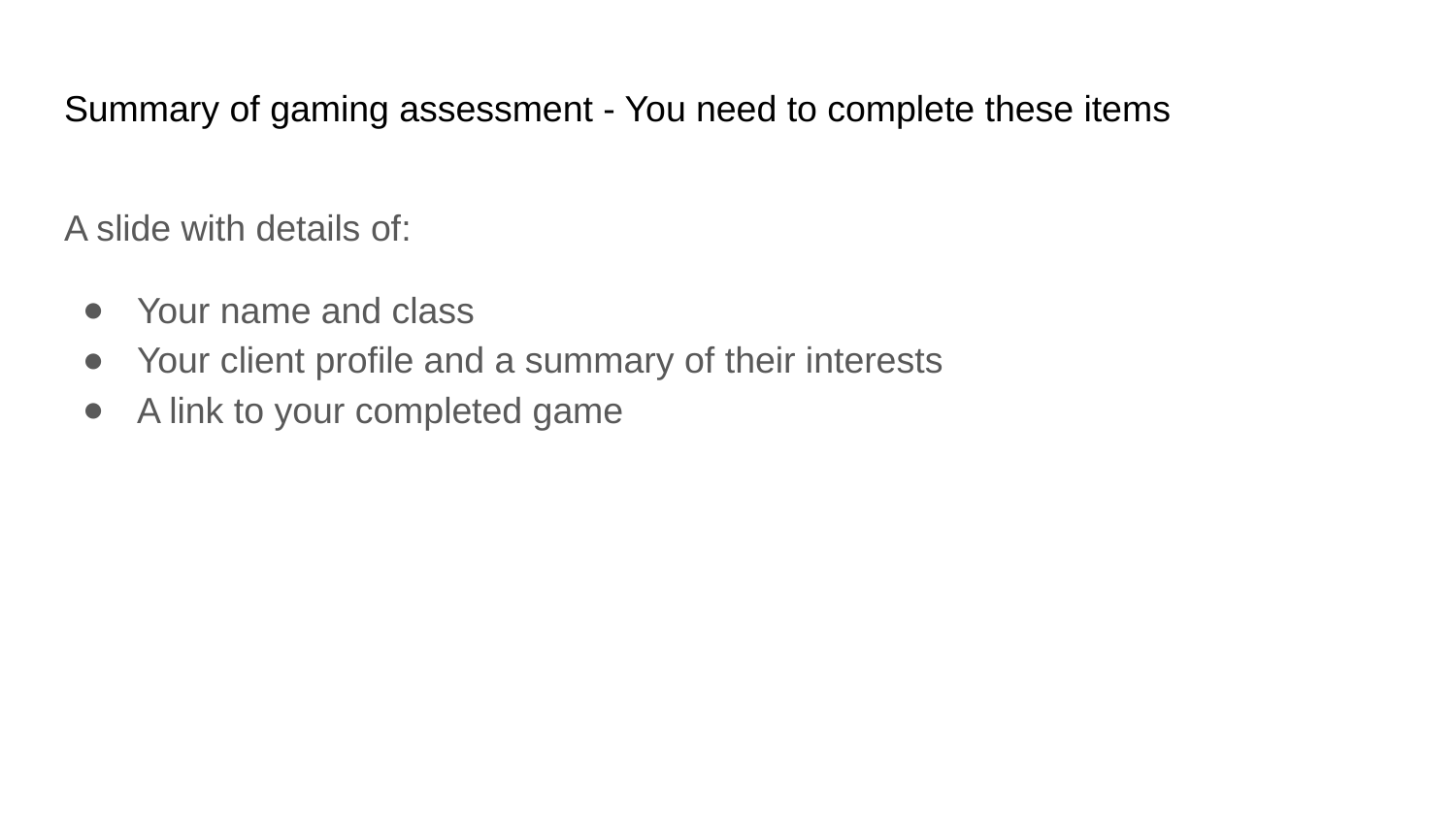

# Summary of gaming assessment - You need to complete these items
A slide with details of:
Your name and class
Your client profile and a summary of their interests
A link to your completed game